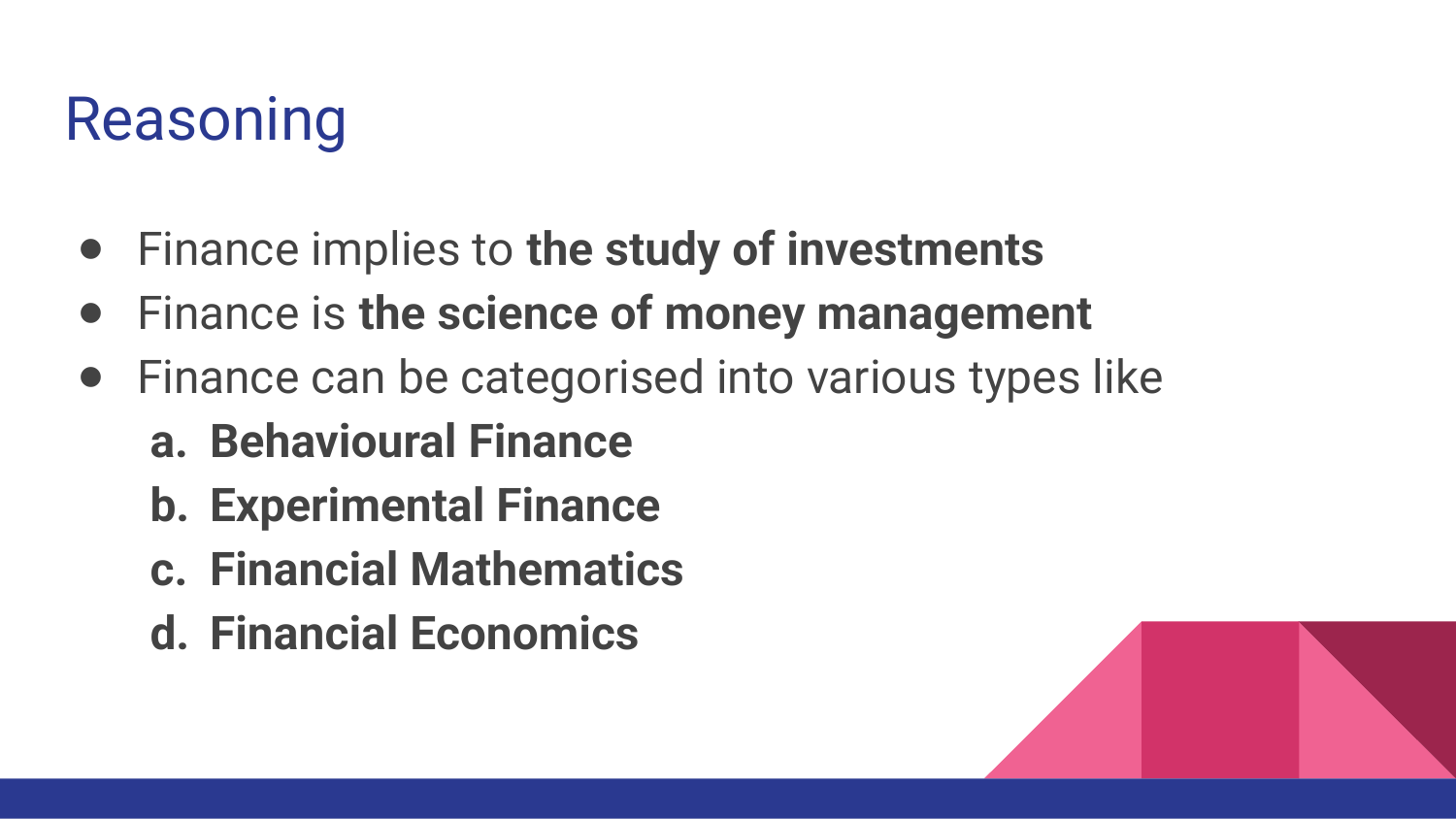

# Reasoning
Finance implies to the study of investments
Finance is the science of money management
Finance can be categorised into various types like
Behavioural Finance
Experimental Finance
Financial Mathematics
Financial Economics